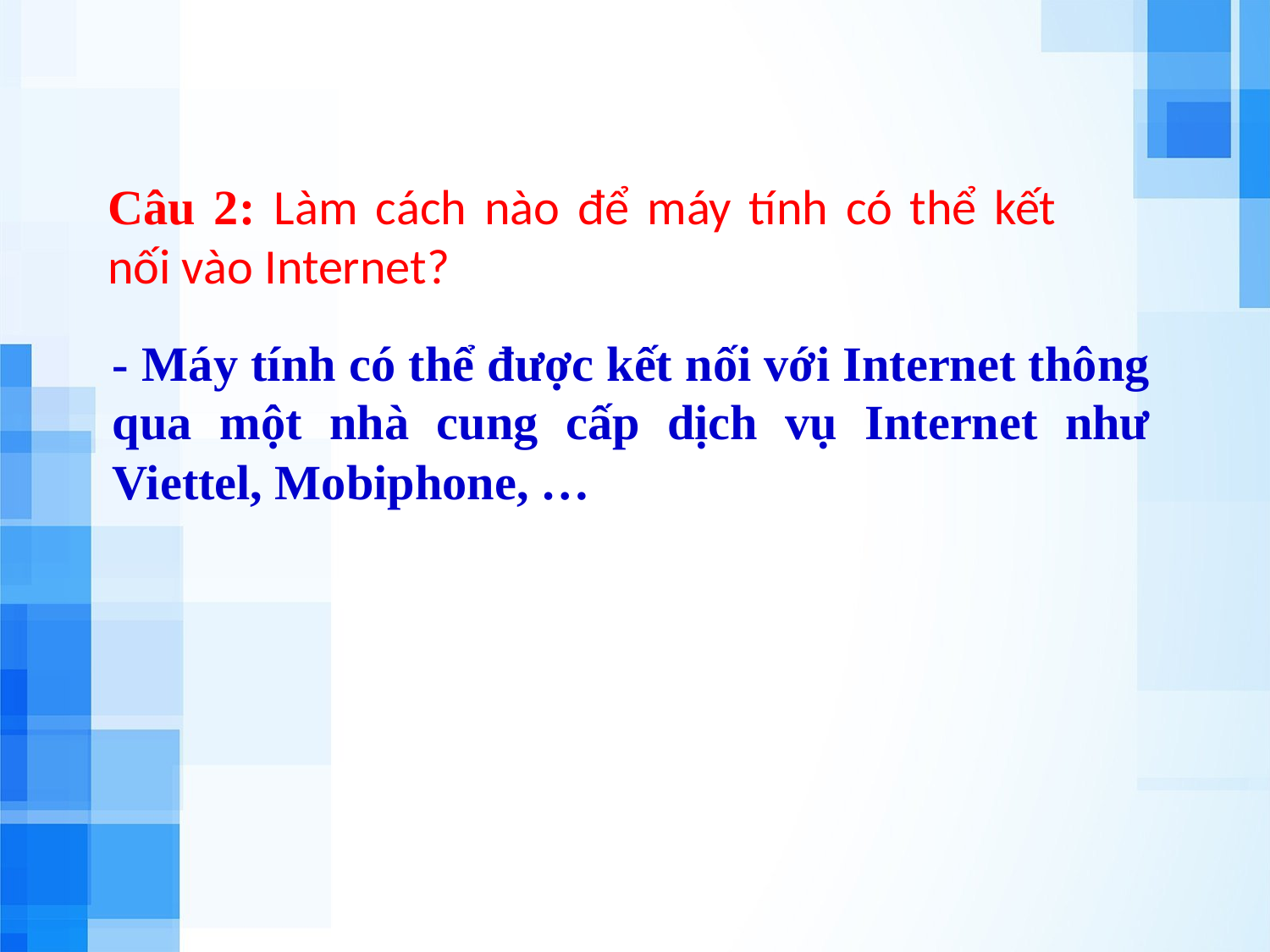

Câu 2: Làm cách nào để máy tính có thể kết nối vào Internet?
- Máy tính có thể được kết nối với Internet thông qua một nhà cung cấp dịch vụ Internet như Viettel, Mobiphone, …